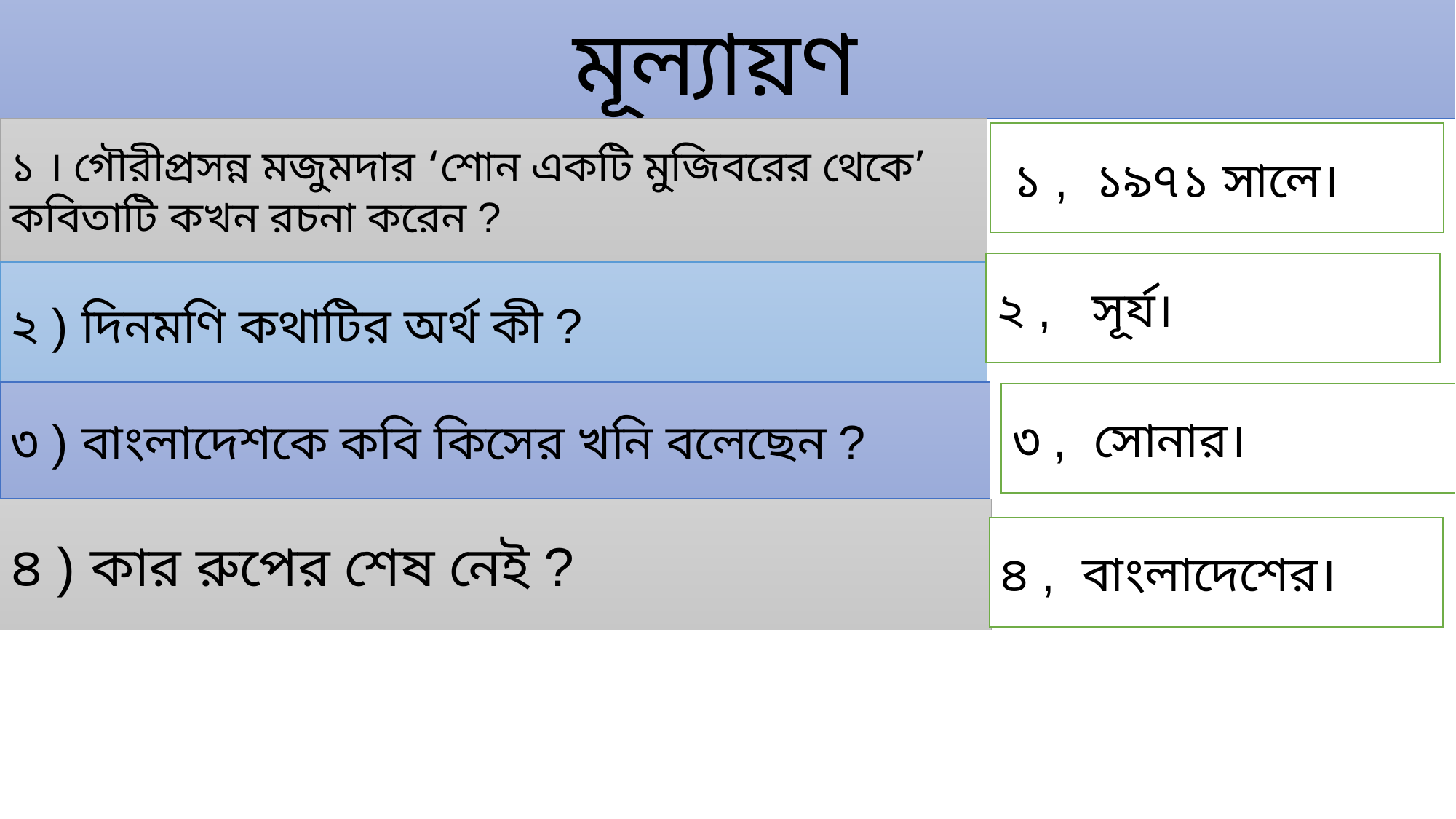

মূল্যায়ণ
১ । গৌরীপ্রসন্ন মজুমদার ‘শোন একটি মুজিবরের থেকে’ কবিতাটি কখন রচনা করেন ?
 ১ ,  ১৯৭১ সালে।
২ ,   সূর্য।
২ ) দিনমণি কথাটির অর্থ কী ?
৩ ) বাংলাদেশকে কবি কিসের খনি বলেছেন ?
৩ ,  সোনার।
৪ ) কার রুপের শেষ নেই ?
৪ ,  বাংলাদেশের।